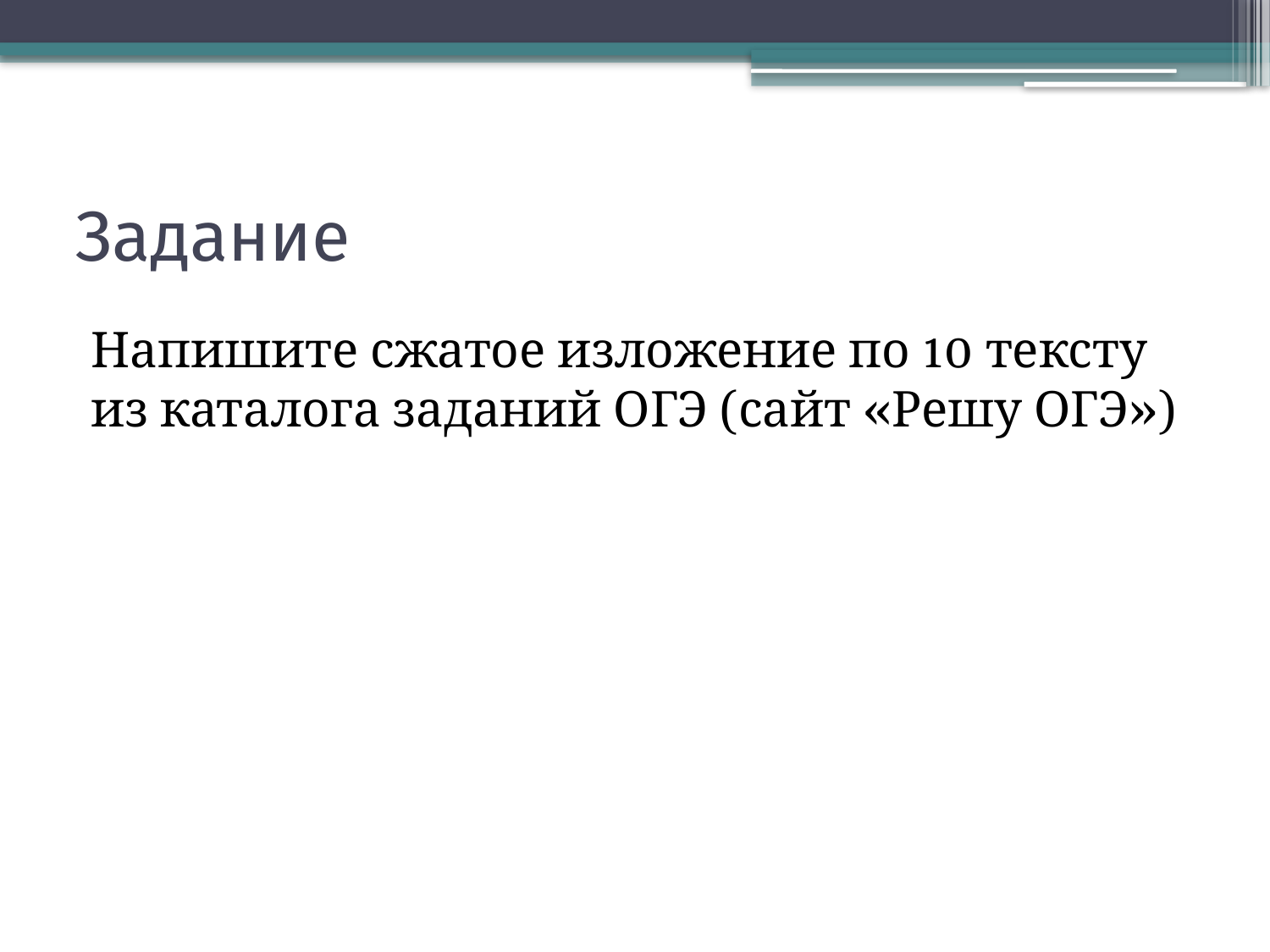

# Задание
Напишите сжатое изложение по 10 тексту из каталога заданий ОГЭ (сайт «Решу ОГЭ»)